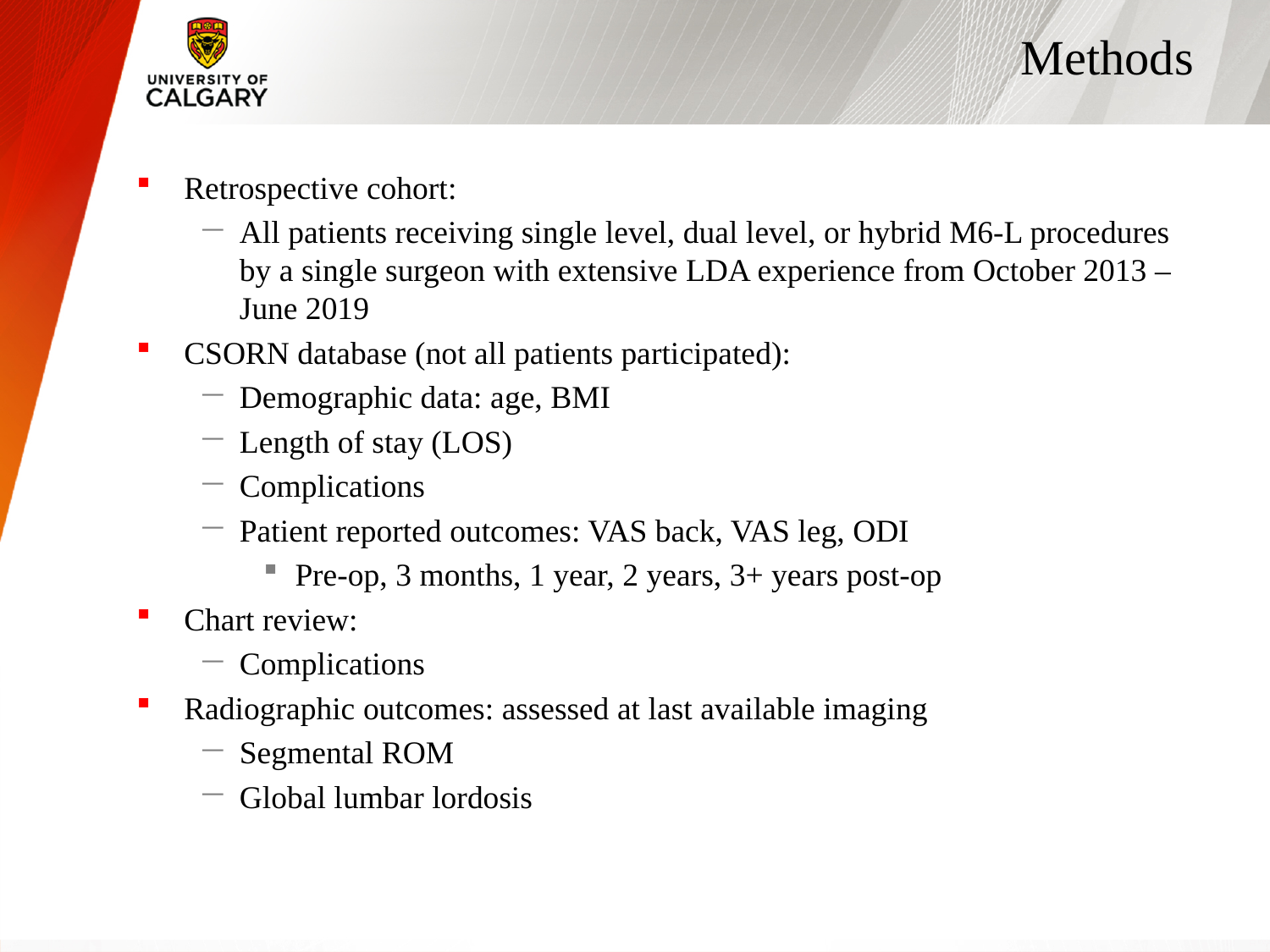

# Methods
Retrospective cohort:
All patients receiving single level, dual level, or hybrid M6-L procedures by a single surgeon with extensive LDA experience from October 2013 – June 2019
CSORN database (not all patients participated):
Demographic data: age, BMI
Length of stay (LOS)
Complications
Patient reported outcomes: VAS back, VAS leg, ODI
Pre-op, 3 months, 1 year, 2 years, 3+ years post-op
Chart review:
Complications
Radiographic outcomes: assessed at last available imaging
Segmental ROM
Global lumbar lordosis